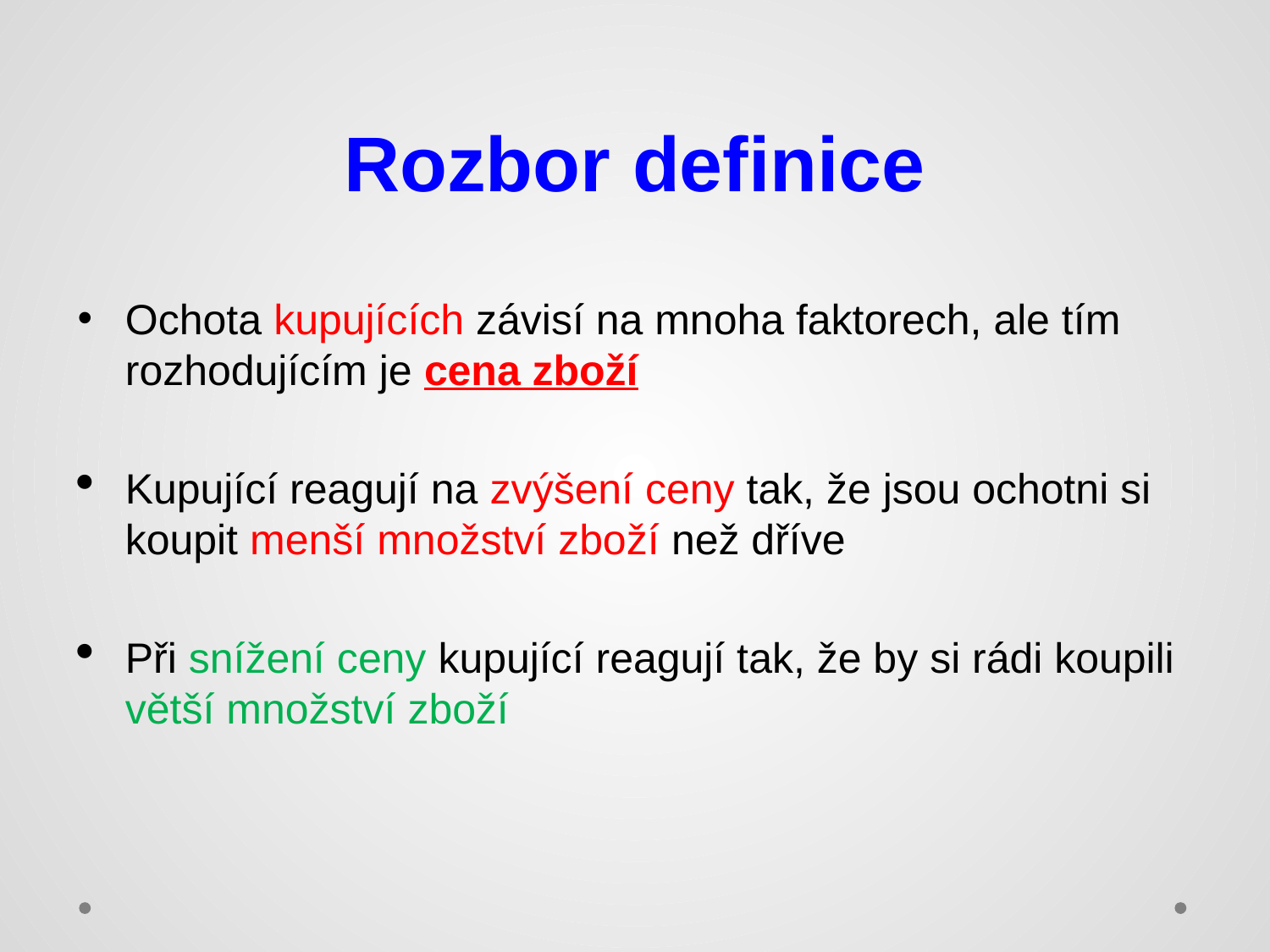

# Rozbor definice
Ochota kupujících závisí na mnoha faktorech, ale tím rozhodujícím je cena zboží

Kupující reagují na zvýšení ceny tak, že jsou ochotni si koupit menší množství zboží než dříve

Při snížení ceny kupující reagují tak, že by si rádi koupili větší množství zboží